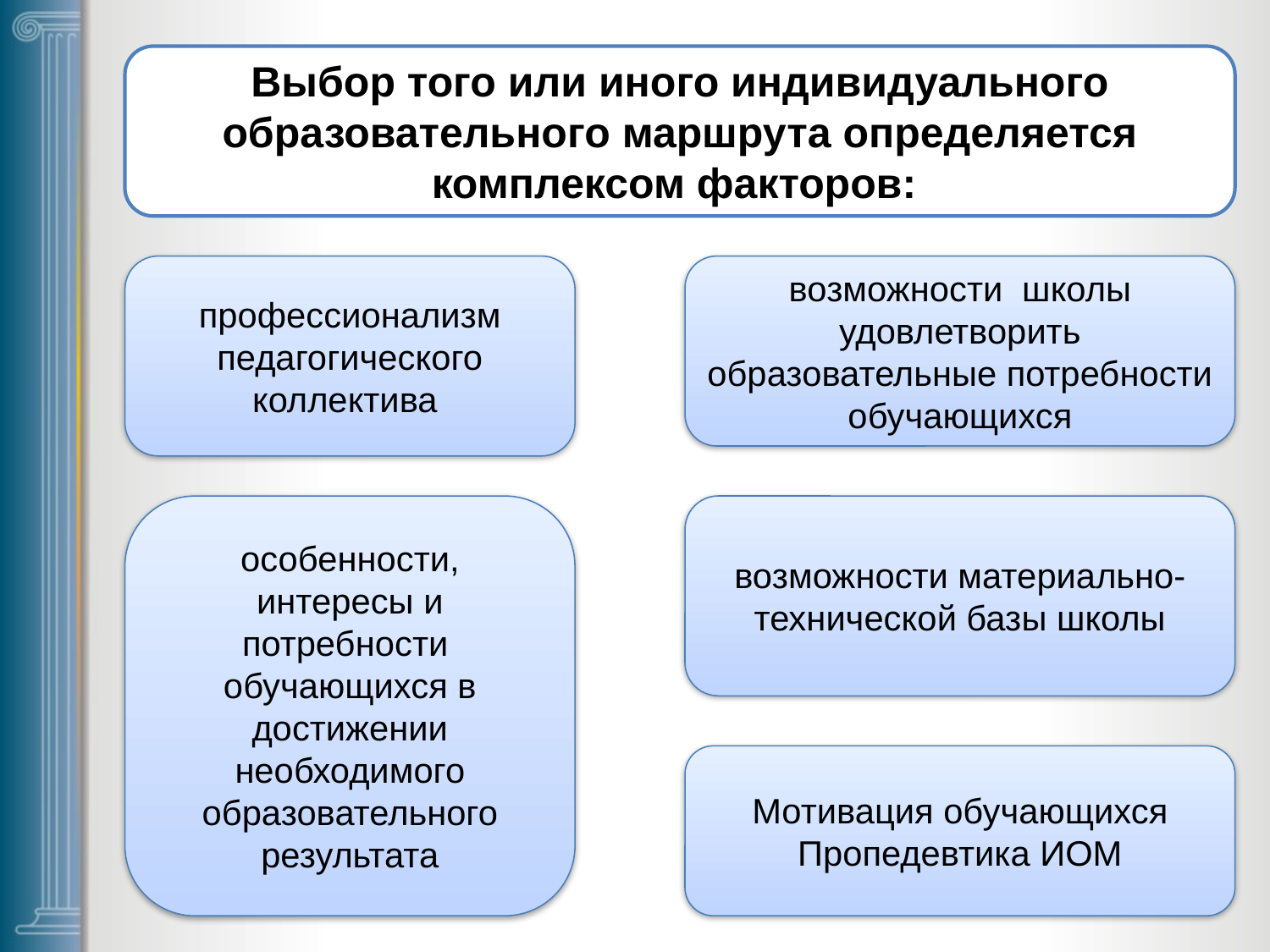

Выбор того или иного индивидуального образовательного маршрута определяется комплексом факторов:
профессионализм педагогического коллектива
возможности  школы удовлетворить образовательные потребности обучающихся
особенности, интересы и потребности  обучающихся в достижении необходимого образовательного результата
возможности материально-технической базы школы
Мотивация обучающихся
Пропедевтика ИОМ